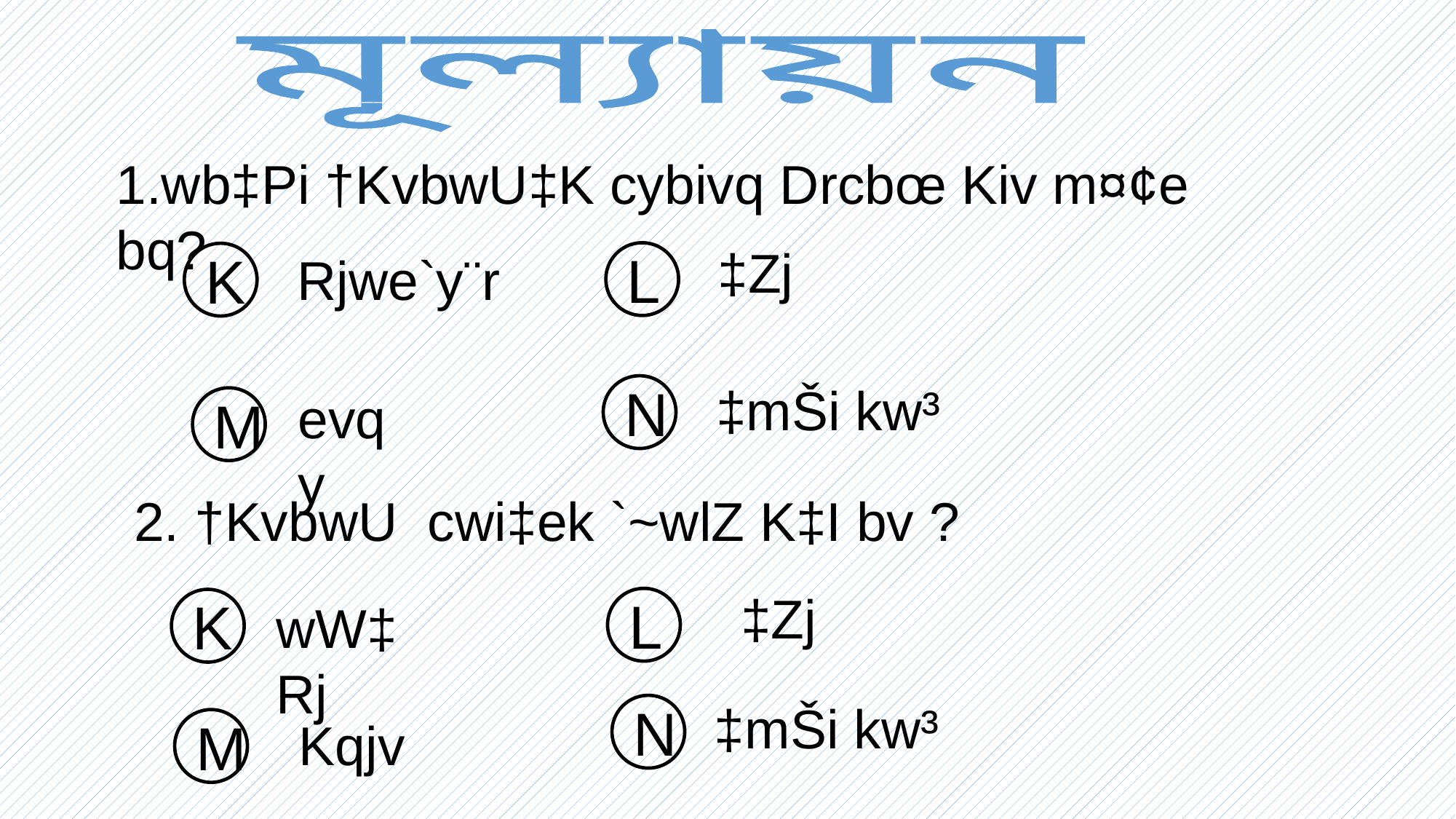

মূল্যায়ন
1.wb‡Pi †KvbwU‡K cybivq Drcbœ Kiv m¤¢e bq?
‡Zj
L
Rjwe`y¨r
K
‡mŠi kw³
N
evqy
M
2. †KvbwU  cwi‡ek `~wlZ K‡I bv ?
‡Zj
L
wW‡Rj
K
‡mŠi kw³
N
Kqjv
M